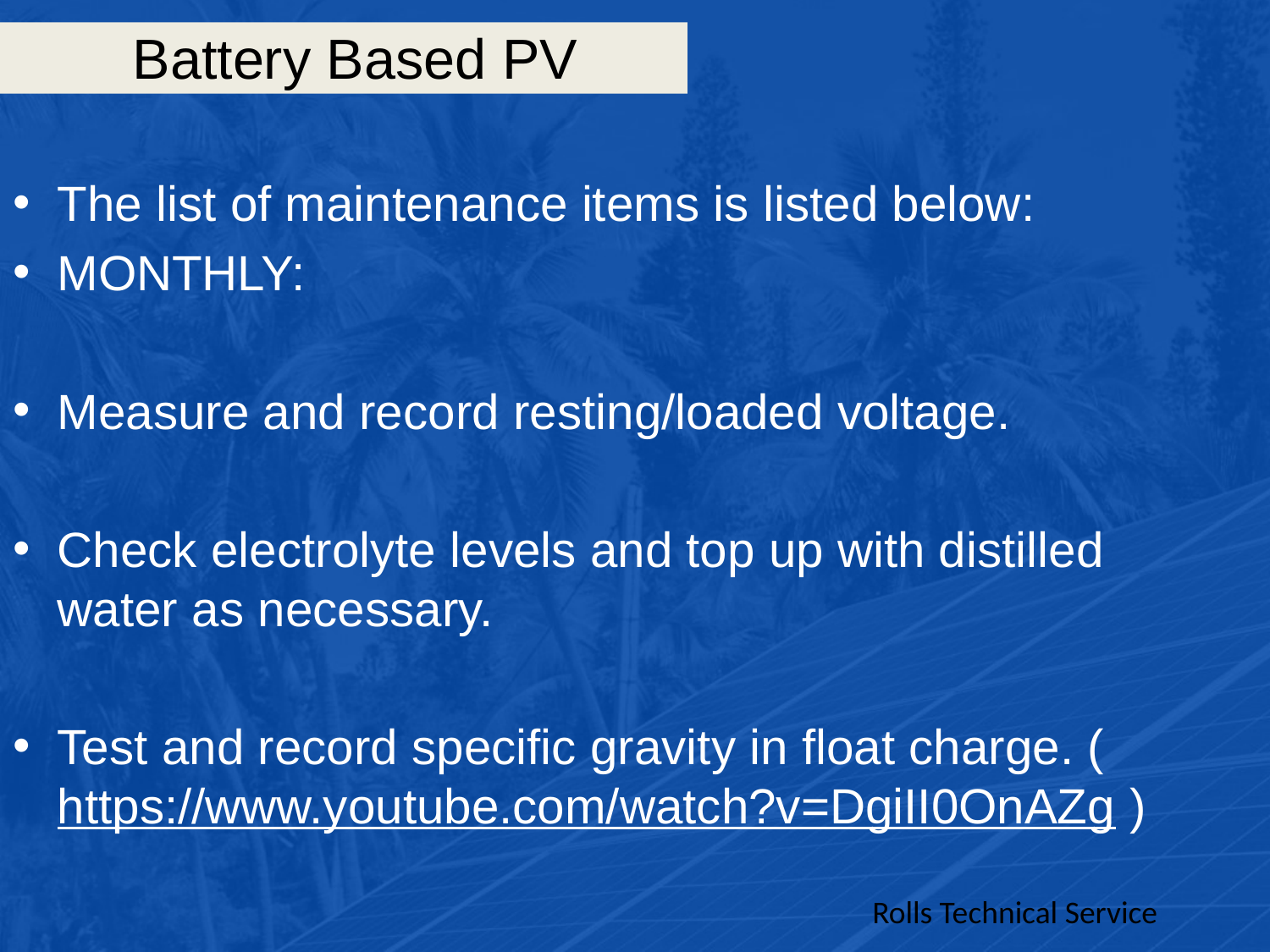

# Battery Based PV
The list of maintenance items is listed below:
MONTHLY:

Measure and record resting/loaded voltage.

Check electrolyte levels and top up with distilled water as necessary.

Test and record specific gravity in float charge. (https://www.youtube.com/watch?v=DgiII0OnAZg )

Rolls Technical Service